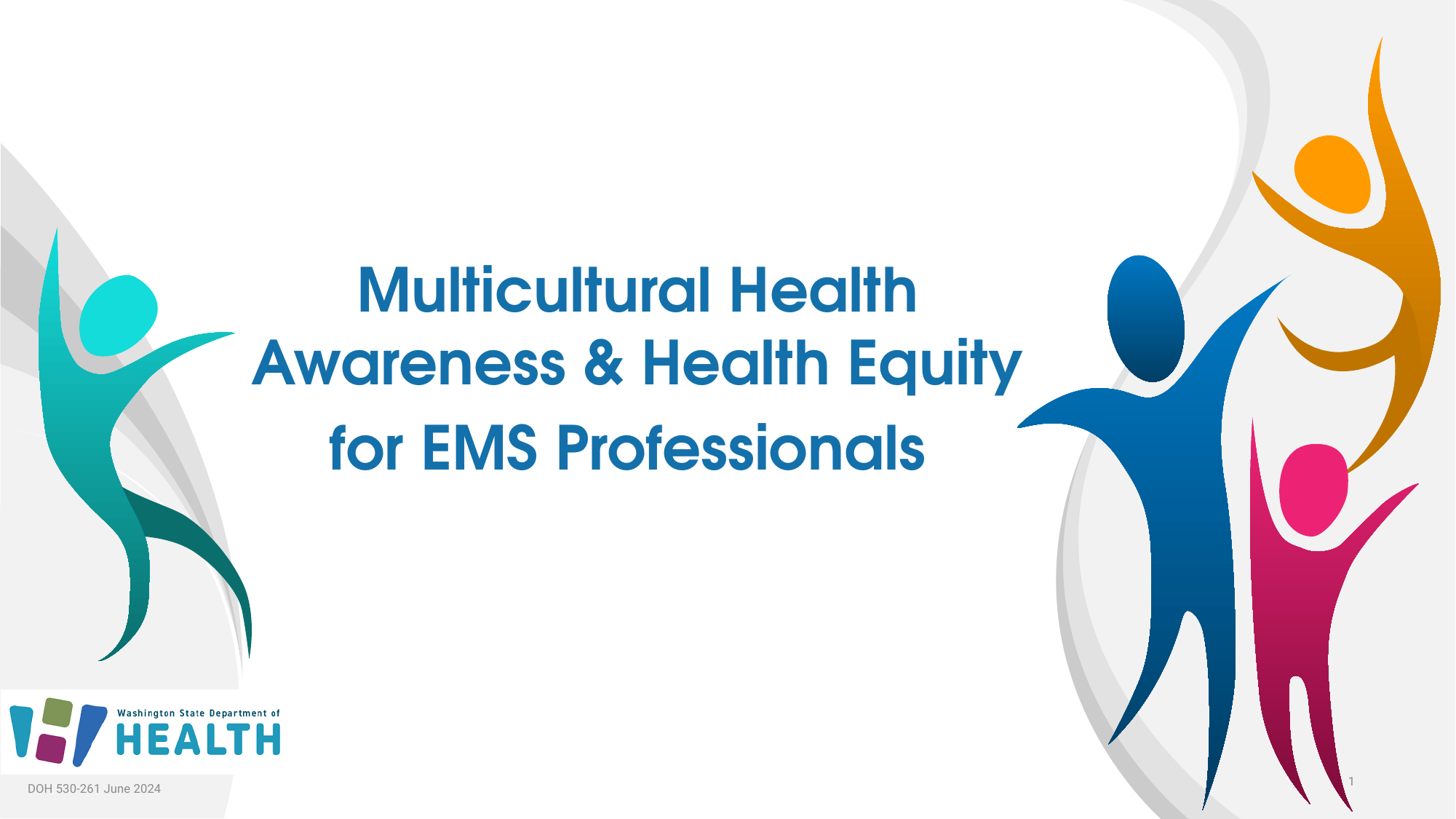

Multicultural Health Awareness & Health Equity for EMS Professionals

DOH 530-261 June 2024
1